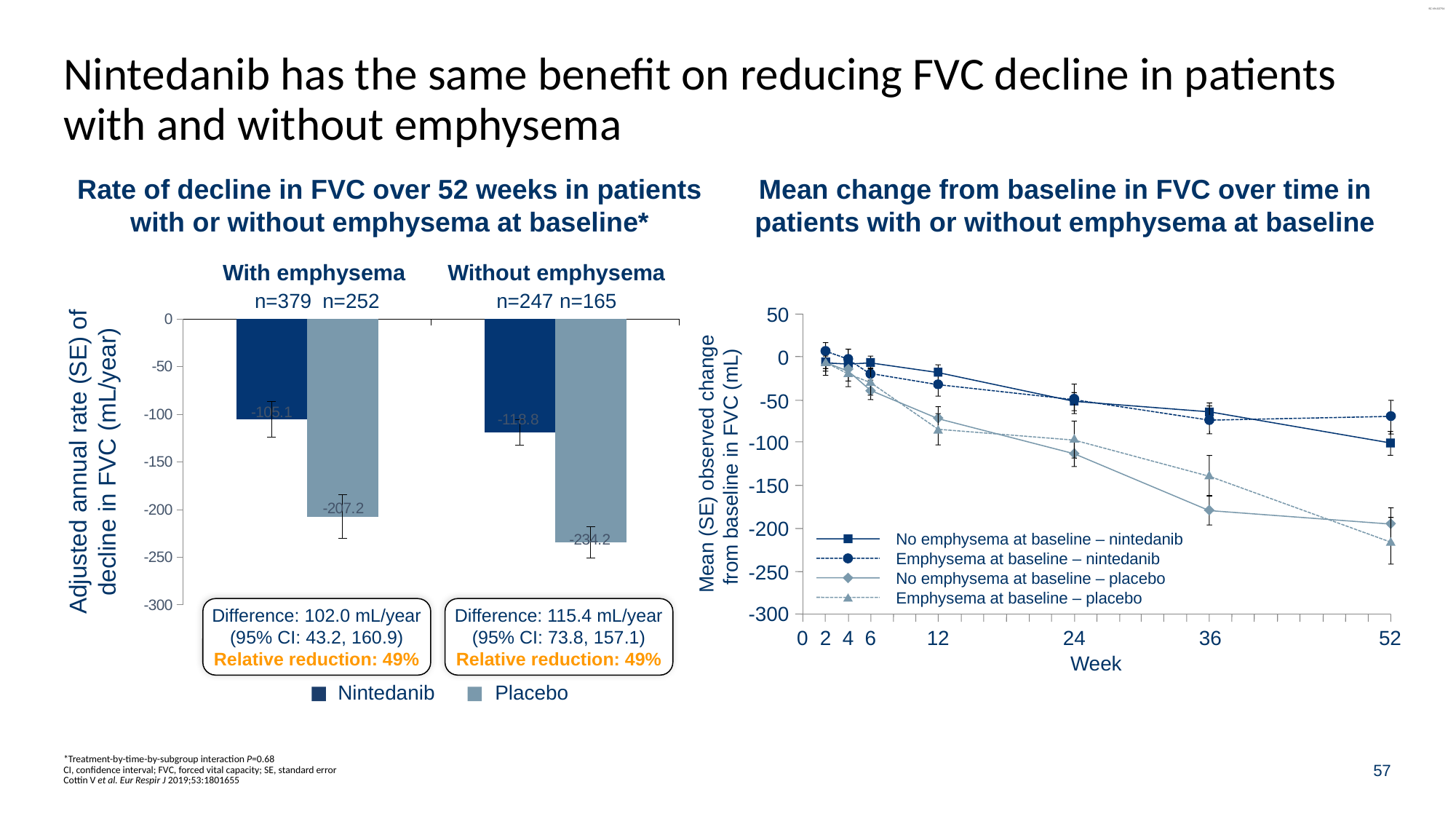

# Nintedanib has the same benefit on reducing FVC decline in patients with and without emphysema
Rate of decline in FVC over 52 weeks in patients with or without emphysema at baseline*
Mean change from baseline in FVC over time in patients with or without emphysema at baseline

With emphysema
Without emphysema

### Chart

| Category | Nintedanib | Placebo |
|---|---|---|
| With emphysema | -105.1 | -207.2 |
| Without emphysema | -118.8 | -234.2 |
Adjusted annual rate (SE) of decline in FVC (mL/year)
n=379
n=252
n=247
n=165
Difference: 102.0 mL/year
(95% CI: 43.2, 160.9)
Relative reduction: 49%
Difference: 115.4 mL/year
(95% CI: 73.8, 157.1)
Relative reduction: 49%
Nintedanib
Placebo

50
0
-50
-100
-150
-200
-250
-300

Mean (SE) observed change
from baseline in FVC (mL)

No emphysema at baseline – nintedanib

Emphysema at baseline – nintedanib

No emphysema at baseline – placebo

Emphysema at baseline – placebo

0
2
4
6
12
24
36
52
Week
*Treatment-by-time-by-subgroup interaction P=0.68
CI, confidence interval; FVC, forced vital capacity; SE, standard error
Cottin V et al. Eur Respir J 2019;53:1801655
57